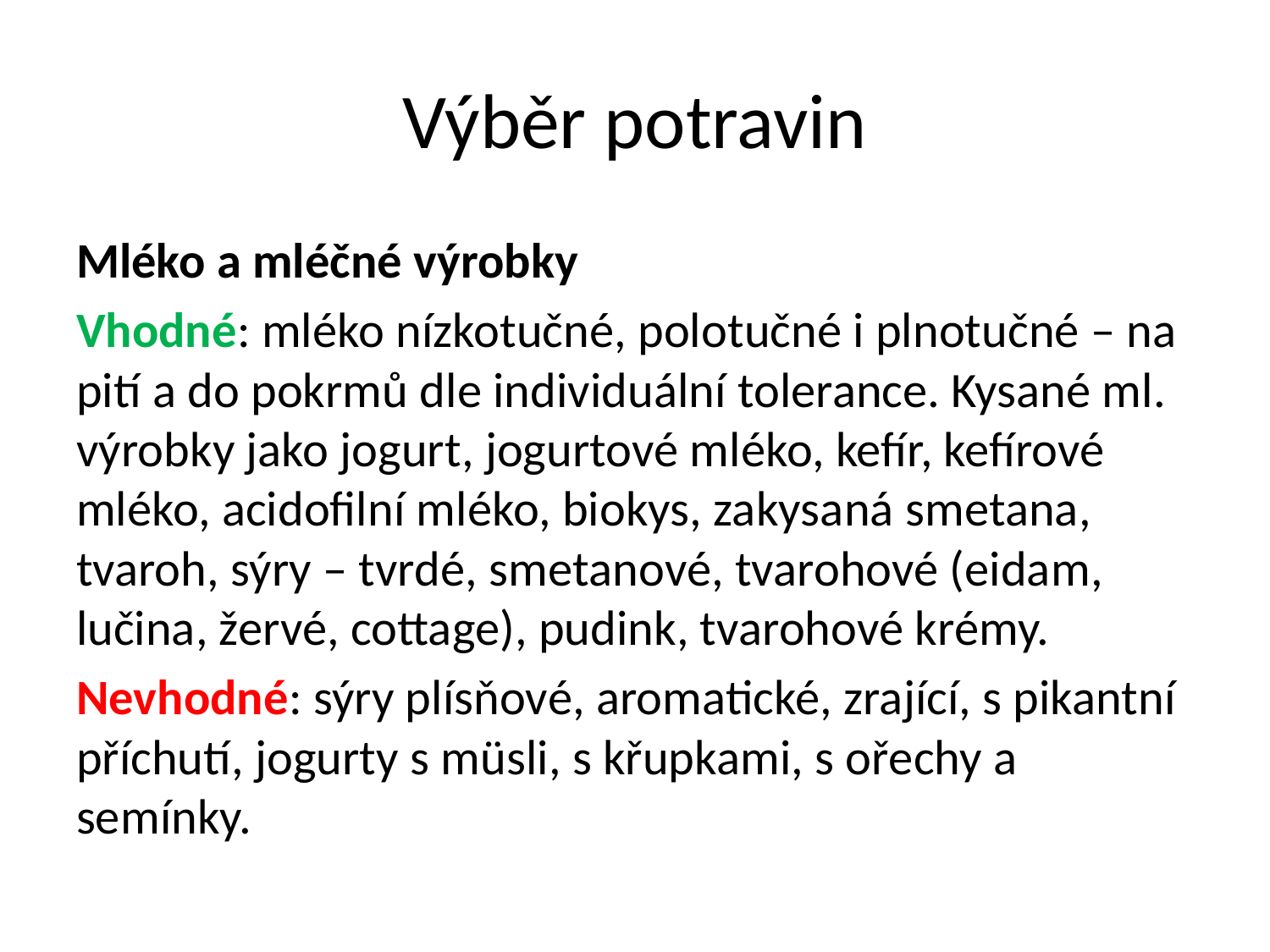

# Výběr potravin
Mléko a mléčné výrobky
Vhodné: mléko nízkotučné, polotučné i plnotučné – na pití a do pokrmů dle individuální tolerance. Kysané ml. výrobky jako jogurt, jogurtové mléko, kefír, kefírové mléko, acidofilní mléko, biokys, zakysaná smetana, tvaroh, sýry – tvrdé, smetanové, tvarohové (eidam, lučina, žervé, cottage), pudink, tvarohové krémy.
Nevhodné: sýry plísňové, aromatické, zrající, s pikantní příchutí, jogurty s müsli, s křupkami, s ořechy a semínky.